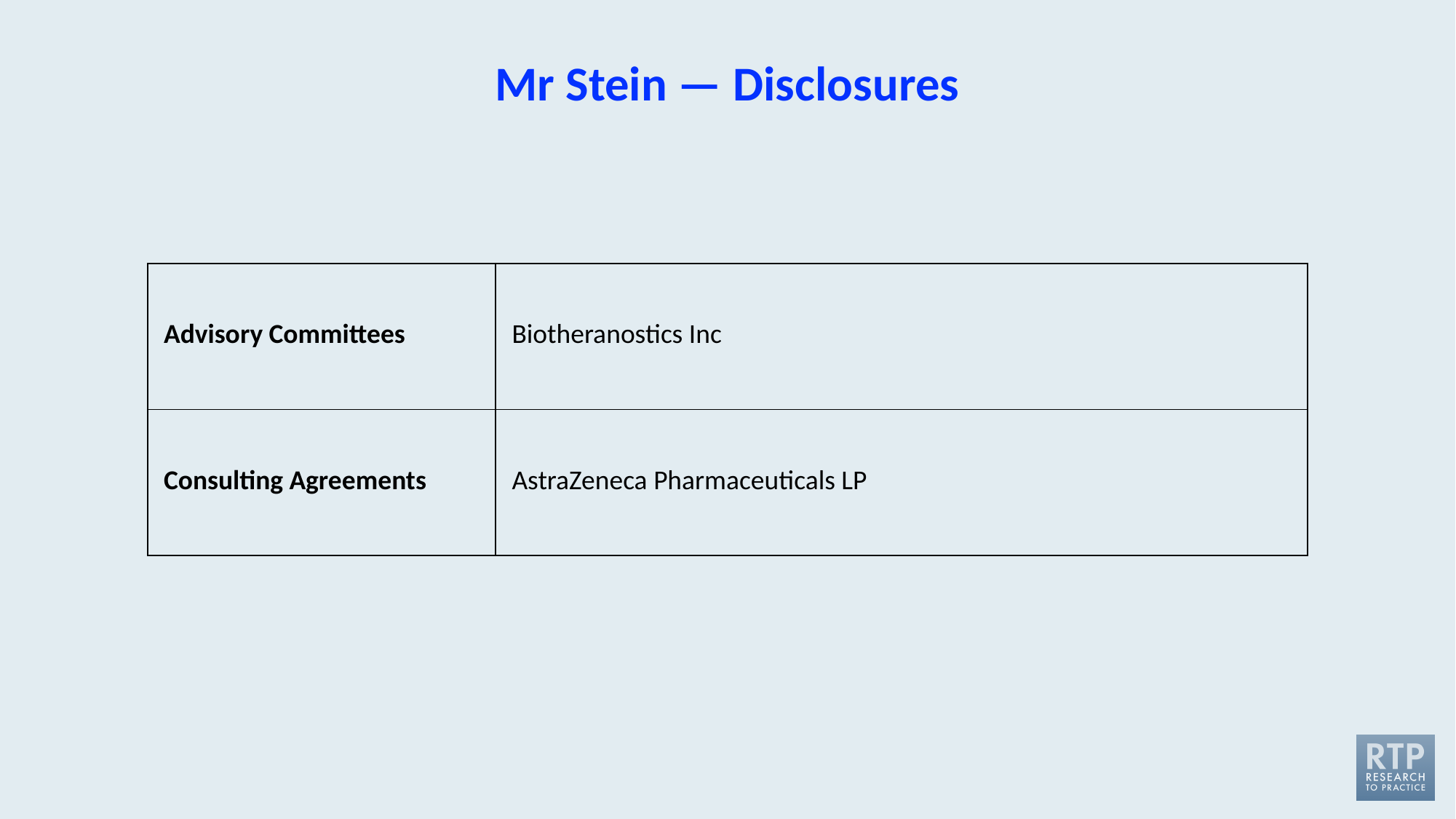

# Mr Stein — Disclosures
| Advisory Committees | Biotheranostics Inc |
| --- | --- |
| Consulting Agreements | AstraZeneca Pharmaceuticals LP |